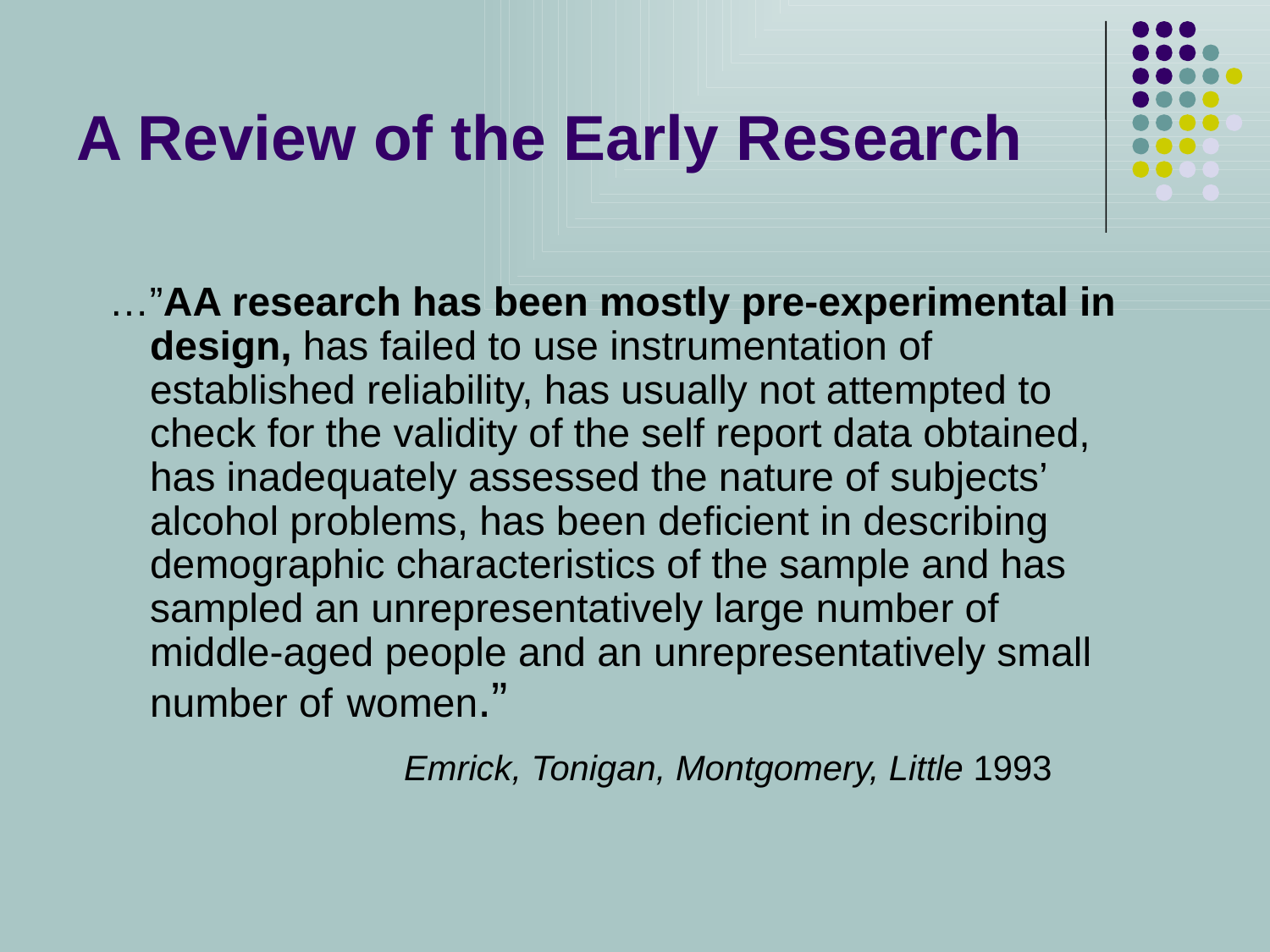

# A Review of the Early Research
…”AA research has been mostly pre-experimental in design, has failed to use instrumentation of established reliability, has usually not attempted to check for the validity of the self report data obtained, has inadequately assessed the nature of subjects’ alcohol problems, has been deficient in describing demographic characteristics of the sample and has sampled an unrepresentatively large number of middle-aged people and an unrepresentatively small number of women.”
			Emrick, Tonigan, Montgomery, Little 1993